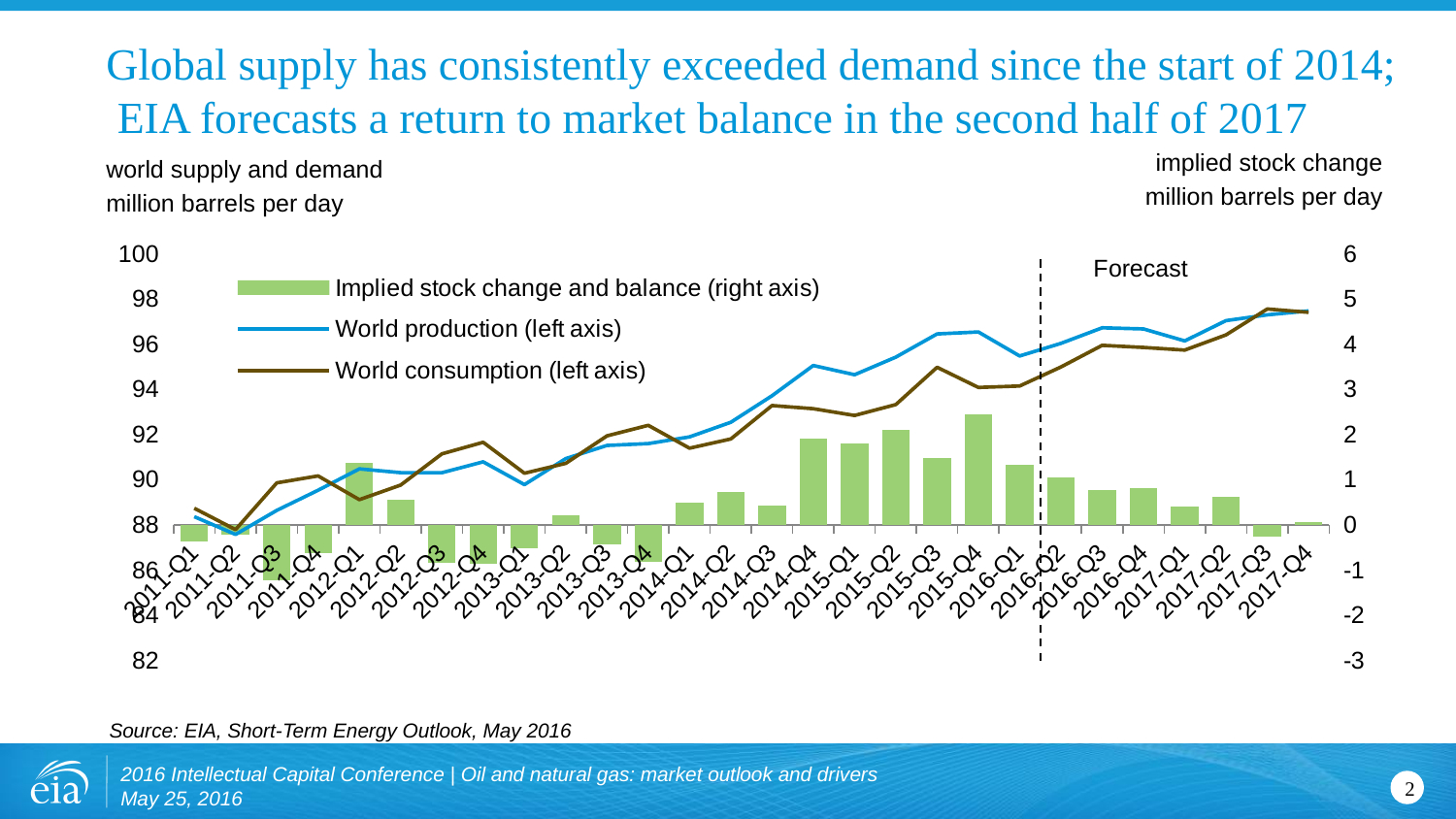

# Global supply has consistently exceeded demand since the start of 2014;  EIA forecasts a return to market balance in the second half of 2017
implied stock change
million barrels per day
world supply and demand
million barrels per day

[unsupported chart]

Source: EIA, Short-Term Energy Outlook, May 2016
2016 Intellectual Capital Conference | Oil and natural gas: market outlook and drivers May 25, 2016
2